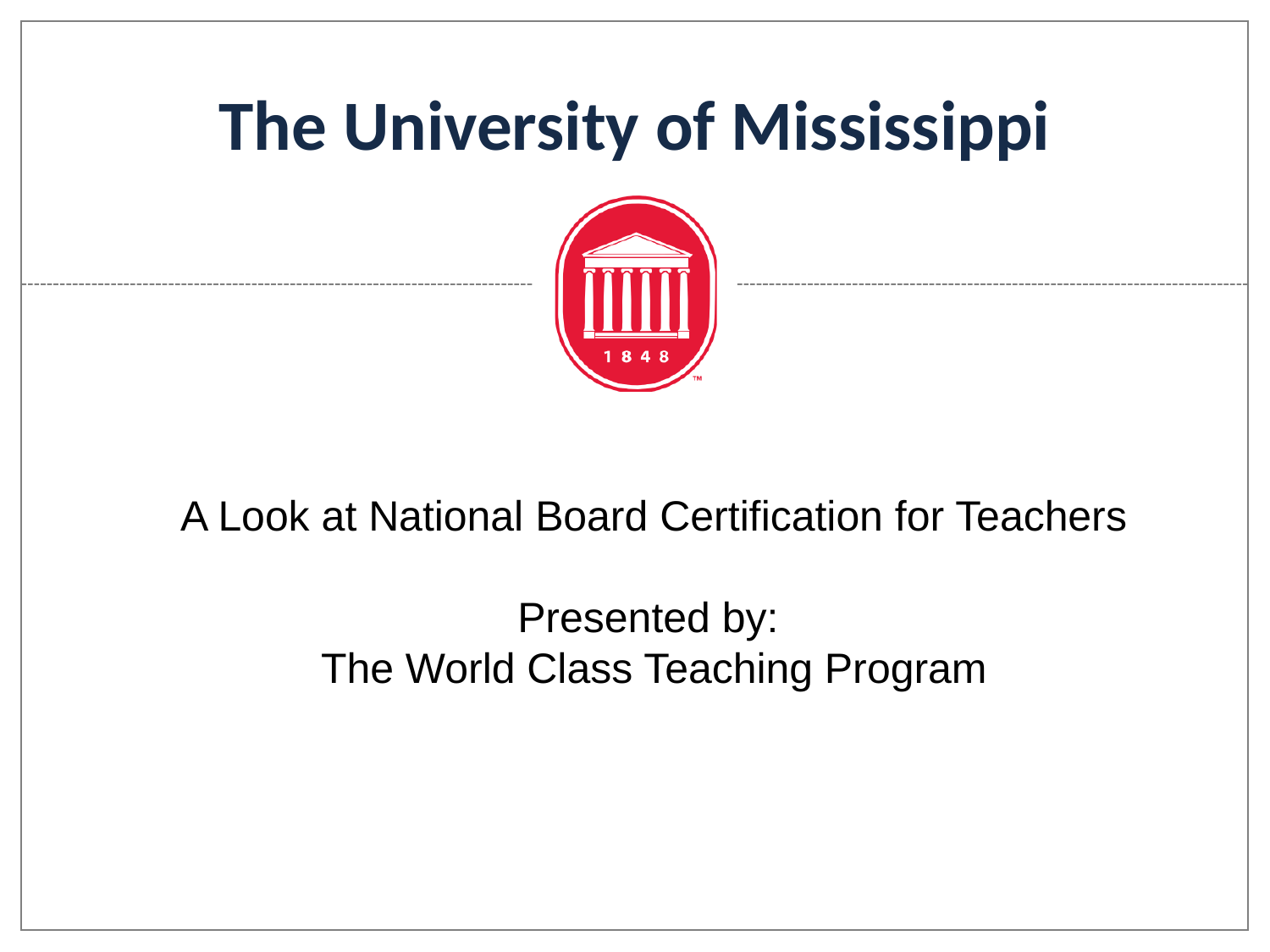

A Look at National Board Certification for Teachers

Presented by:
The World Class Teaching Program